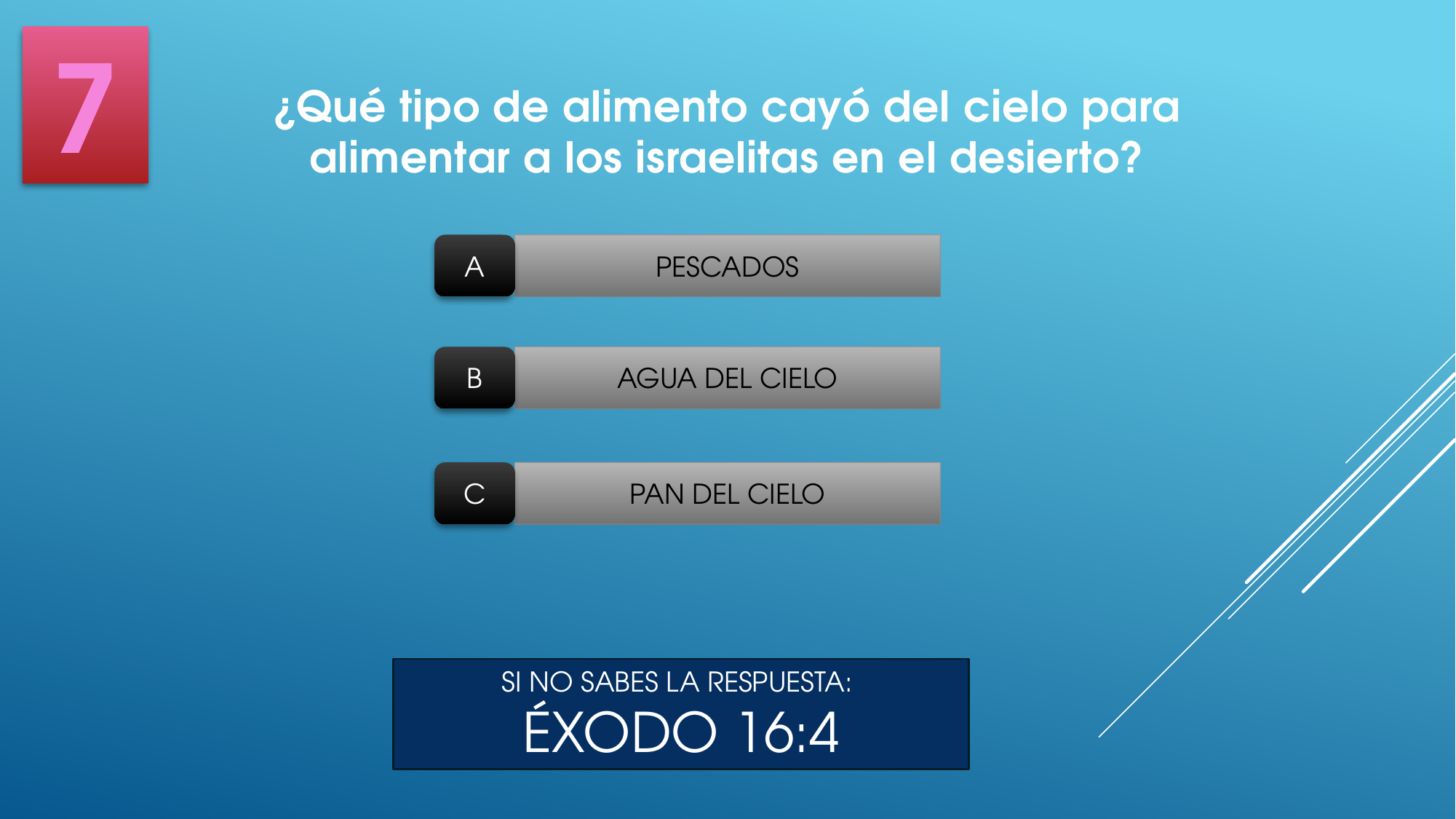

7
¿Qué tipo de alimento cayó del cielo para alimentar a los israelitas en el desierto?
A
PESCADOS
B
AGUA DEL CIELO
C
PAN DEL CIELO
SI NO SABES LA RESPUESTA:
ÉXODO 16:4